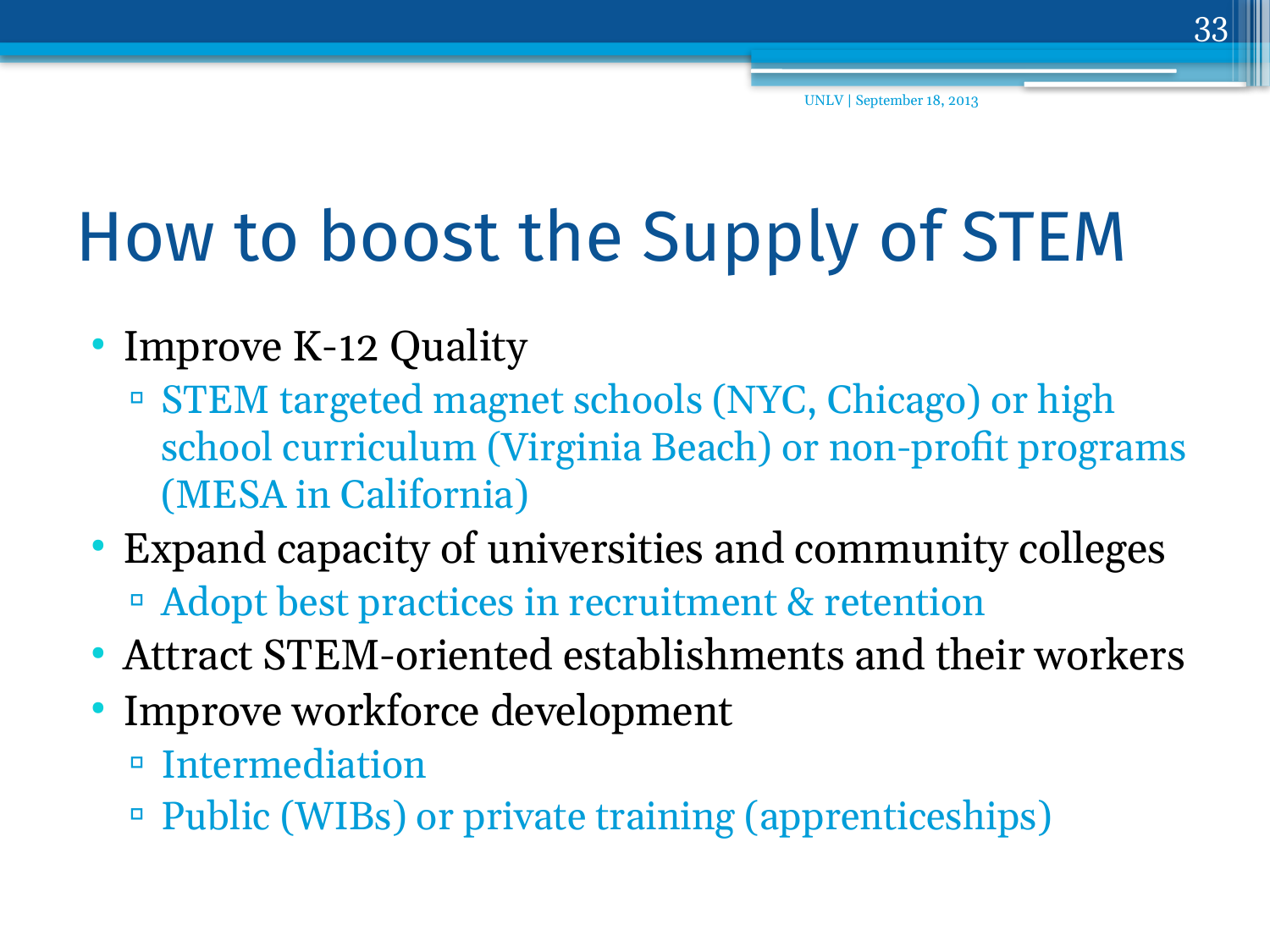

33
UNLV | September 18, 2013
# How to boost the Supply of STEM
Improve K-12 Quality
STEM targeted magnet schools (NYC, Chicago) or high school curriculum (Virginia Beach) or non-profit programs (MESA in California)
Expand capacity of universities and community colleges
Adopt best practices in recruitment & retention
Attract STEM-oriented establishments and their workers
Improve workforce development
Intermediation
Public (WIBs) or private training (apprenticeships)